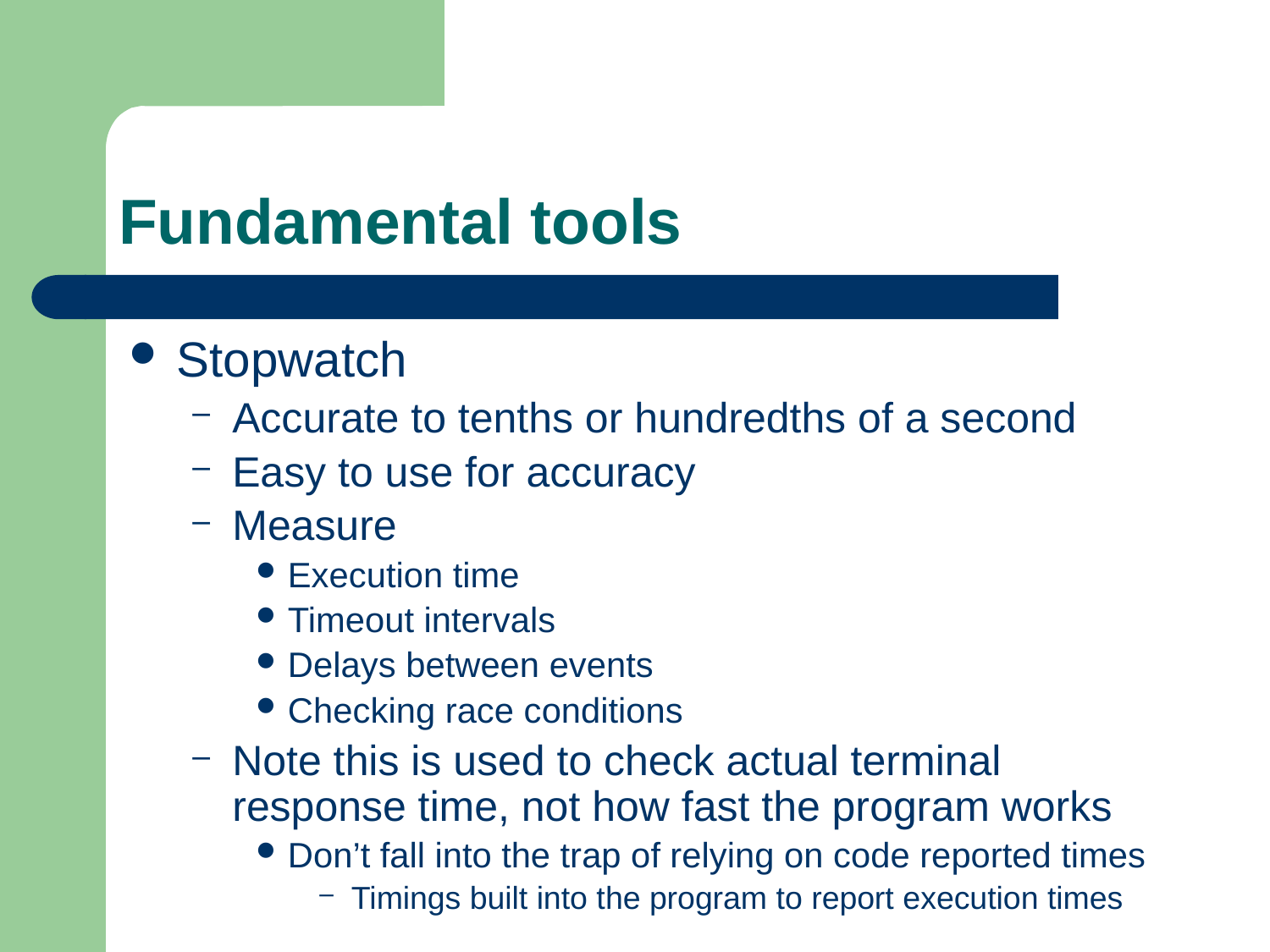

# Fundamental tools
Stopwatch
Accurate to tenths or hundredths of a second
Easy to use for accuracy
Measure
Execution time
Timeout intervals
Delays between events
Checking race conditions
Note this is used to check actual terminal response time, not how fast the program works
Don’t fall into the trap of relying on code reported times
Timings built into the program to report execution times